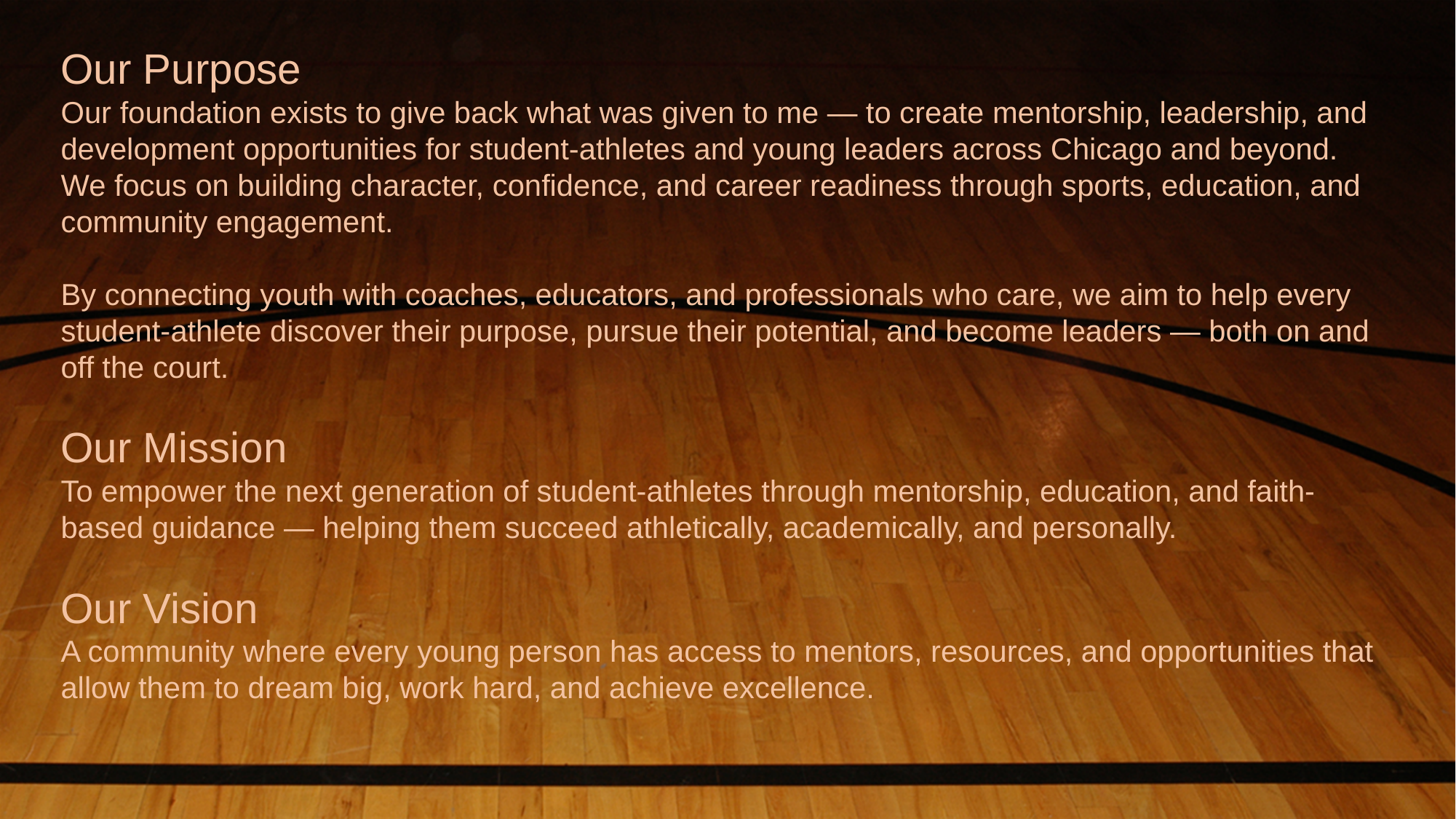

Our Purpose
Our foundation exists to give back what was given to me — to create mentorship, leadership, and development opportunities for student-athletes and young leaders across Chicago and beyond.
We focus on building character, confidence, and career readiness through sports, education, and community engagement.

By connecting youth with coaches, educators, and professionals who care, we aim to help every student-athlete discover their purpose, pursue their potential, and become leaders — both on and off the court.

Our Mission
To empower the next generation of student-athletes through mentorship, education, and faith-based guidance — helping them succeed athletically, academically, and personally.

Our Vision
A community where every young person has access to mentors, resources, and opportunities that allow them to dream big, work hard, and achieve excellence.